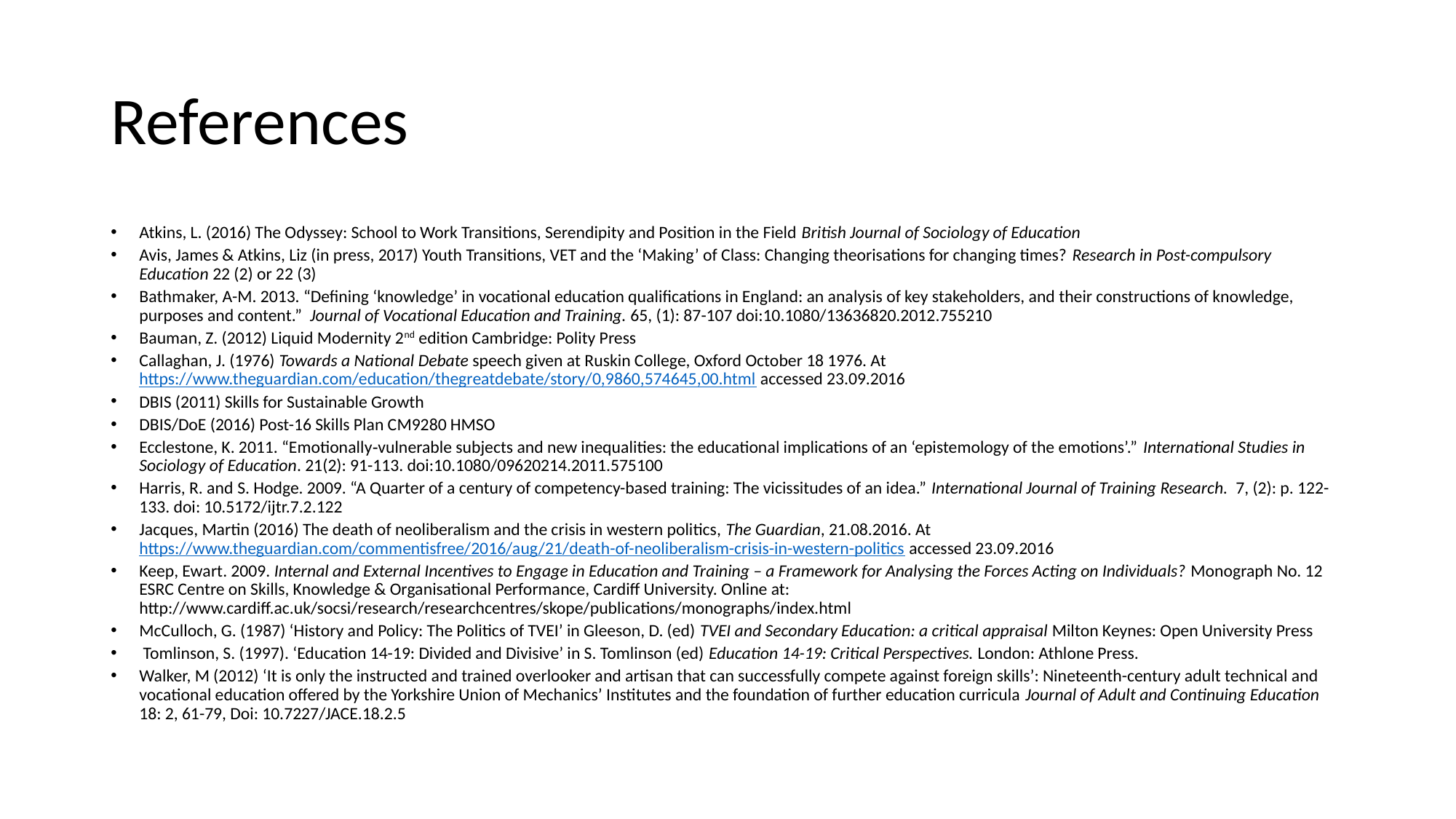

# References
Atkins, L. (2016) The Odyssey: School to Work Transitions, Serendipity and Position in the Field British Journal of Sociology of Education
Avis, James & Atkins, Liz (in press, 2017) Youth Transitions, VET and the ‘Making’ of Class: Changing theorisations for changing times? Research in Post-compulsory Education 22 (2) or 22 (3)
Bathmaker, A-M. 2013. “Defining ‘knowledge’ in vocational education qualifications in England: an analysis of key stakeholders, and their constructions of knowledge, purposes and content.”  Journal of Vocational Education and Training. 65, (1): 87-107 doi:10.1080/13636820.2012.755210
Bauman, Z. (2012) Liquid Modernity 2nd edition Cambridge: Polity Press
Callaghan, J. (1976) Towards a National Debate speech given at Ruskin College, Oxford October 18 1976. At https://www.theguardian.com/education/thegreatdebate/story/0,9860,574645,00.html accessed 23.09.2016
DBIS (2011) Skills for Sustainable Growth
DBIS/DoE (2016) Post-16 Skills Plan CM9280 HMSO
Ecclestone, K. 2011. “Emotionally‐vulnerable subjects and new inequalities: the educational implications of an ‘epistemology of the emotions’.” International Studies in Sociology of Education. 21(2): 91-113. doi:10.1080/09620214.2011.575100
Harris, R. and S. Hodge. 2009. “A Quarter of a century of competency-based training: The vicissitudes of an idea.” International Journal of Training Research.  7, (2): p. 122-133. doi: 10.5172/ijtr.7.2.122
Jacques, Martin (2016) The death of neoliberalism and the crisis in western politics, The Guardian, 21.08.2016. At https://www.theguardian.com/commentisfree/2016/aug/21/death-of-neoliberalism-crisis-in-western-politics accessed 23.09.2016
Keep, Ewart. 2009. Internal and External Incentives to Engage in Education and Training – a Framework for Analysing the Forces Acting on Individuals? Monograph No. 12 ESRC Centre on Skills, Knowledge & Organisational Performance, Cardiff University. Online at: http://www.cardiff.ac.uk/socsi/research/researchcentres/skope/publications/monographs/index.html
McCulloch, G. (1987) ‘History and Policy: The Politics of TVEI’ in Gleeson, D. (ed) TVEI and Secondary Education: a critical appraisal Milton Keynes: Open University Press
 Tomlinson, S. (1997). ‘Education 14-19: Divided and Divisive’ in S. Tomlinson (ed) Education 14-19: Critical Perspectives. London: Athlone Press.
Walker, M (2012) ‘It is only the instructed and trained overlooker and artisan that can successfully compete against foreign skills’: Nineteenth-century adult technical and vocational education offered by the Yorkshire Union of Mechanics’ Institutes and the foundation of further education curricula Journal of Adult and Continuing Education 18: 2, 61-79, Doi: 10.7227/JACE.18.2.5